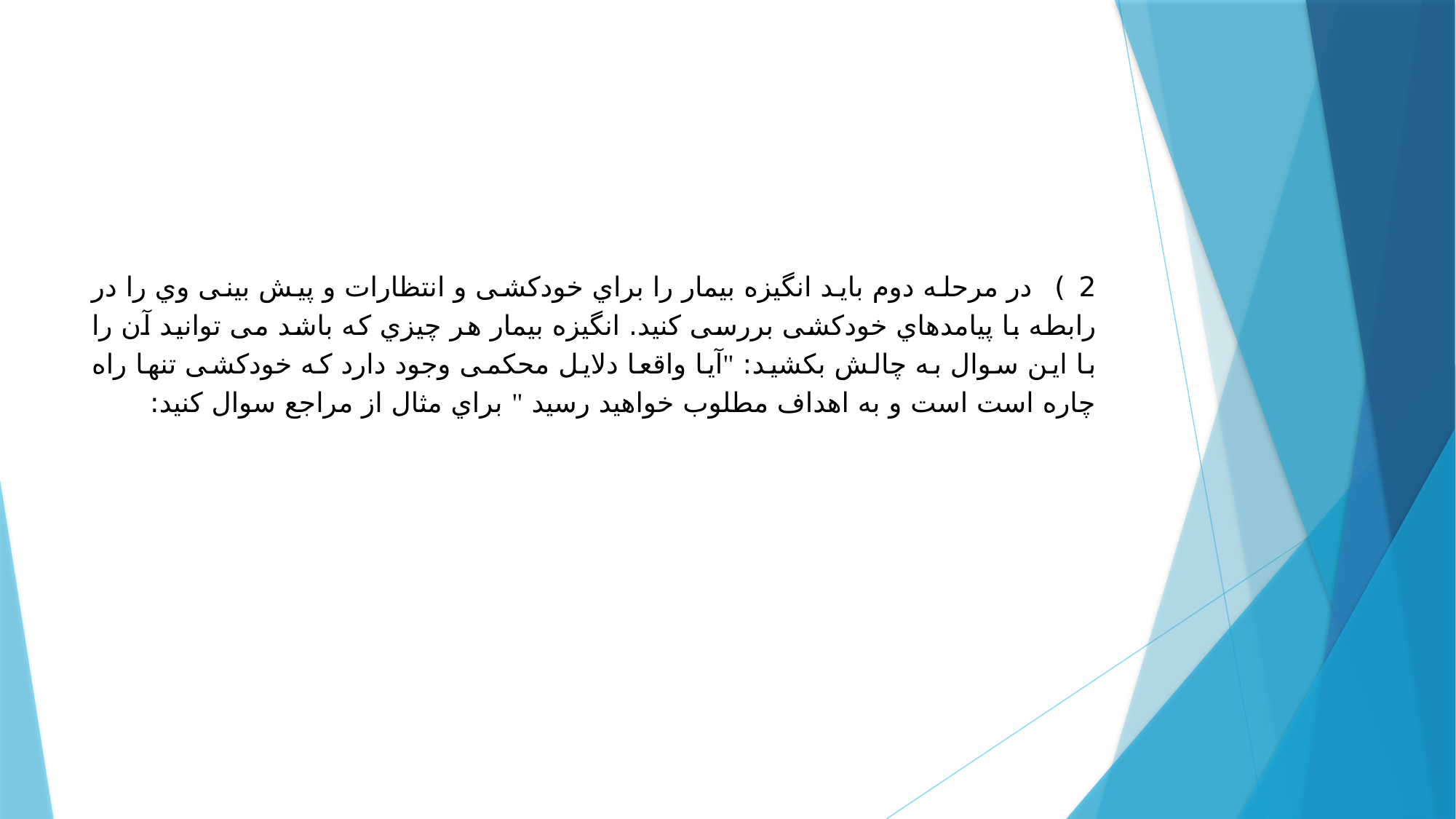

#
2 )  در مرحله دوم باید انگیزه بیمار را براي خودکشی و انتظارات و پیش بینی وي را در رابطه با پیامدهاي خودکشی بررسی کنید. انگیزه بیمار هر چیزي که باشد می توانید آن را با این سوال به چالش بکشید: "آیا واقعا دلایل محکمی وجود دارد که خودکشی تنها راه چاره است است و به اهداف مطلوب خواهید رسید " براي مثال از مراجع سوال کنید: